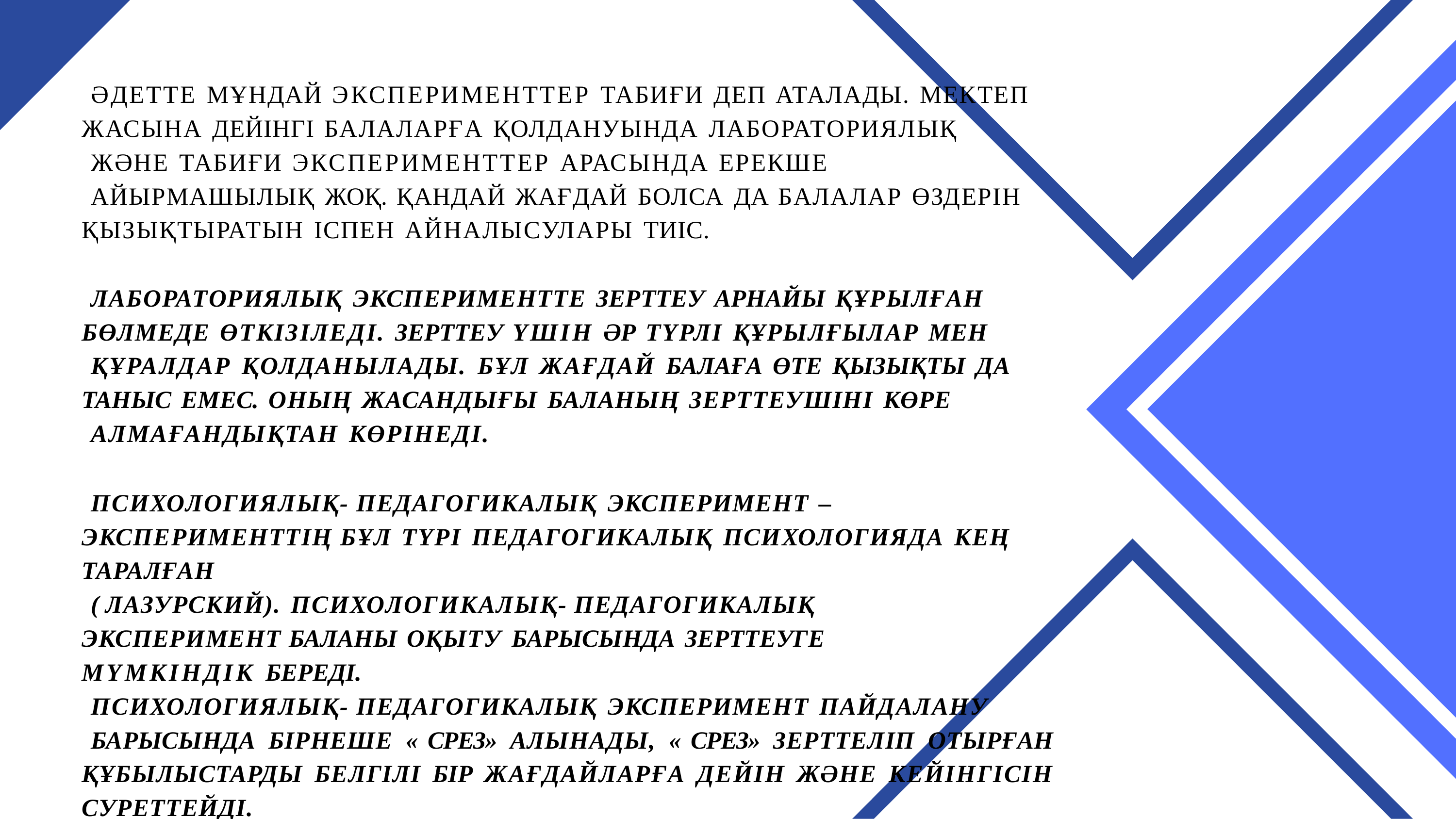

ƏДЕТТЕ МҰНДАЙ ЭКСПЕРИМЕНТТЕР ТАБИҒИ ДЕП АТАЛАДЫ. МЕКТЕП ЖАСЫНА ДЕЙІНГІ БАЛАЛАРҒА ҚОЛДАНУЫНДА ЛАБОРАТОРИЯЛЫҚ
ЖƏНЕ ТАБИҒИ ЭКСПЕРИМЕНТТЕР АРАСЫНДА ЕРЕКШЕ
АЙЫРМАШЫЛЫҚ ЖОҚ. ҚАНДАЙ ЖАҒДАЙ БОЛСА ДА БАЛАЛАР ӨЗДЕРІН ҚЫЗЫҚТЫРАТЫН ІСПЕН АЙНАЛЫСУЛАРЫ ТИІС.

ЛАБОРАТОРИЯЛЫҚ ЭКСПЕРИМЕНТТЕ ЗЕРТТЕУ АРНАЙЫ ҚҰРЫЛҒАН БӨЛМЕДЕ ӨТКIЗIЛЕДI. ЗЕРТТЕУ ҮШIН ӘР ТҮРЛI ҚҰРЫЛҒЫЛАР МЕН
ҚҰРАЛДАР ҚОЛДАНЫЛАДЫ. БҰЛ ЖАҒДАЙ БАЛАҒА ӨТЕ ҚЫЗЫҚТЫ ДА ТАНЫС ЕМЕС. ОНЫҢ ЖАСАНДЫҒЫ БАЛАНЫҢ ЗЕРТТЕУШIНI КӨРЕ
АЛМАҒАНДЫҚТАН КӨРIНЕДI.

ПСИХОЛОГИЯЛЫҚ- ПЕДАГОГИКАЛЫҚ ЭКСПЕРИМЕНТ – ЭКСПЕРИМЕНТТIҢ БҰЛ ТҮРI ПЕДАГОГИКАЛЫҚ ПСИХОЛОГИЯДА КЕҢ ТАРАЛҒАН
( ЛАЗУРСКИЙ). ПСИХОЛОГИКАЛЫҚ- ПЕДАГОГИКАЛЫҚ ЭКСПЕРИМЕНТ БАЛАНЫ ОҚЫТУ БАРЫСЫНДА ЗЕРТТЕУГЕ МҮМКIНДIК БЕРЕДI.
ПСИХОЛОГИЯЛЫҚ- ПЕДАГОГИКАЛЫҚ ЭКСПЕРИМЕНТ ПАЙДАЛАНУ
БАРЫСЫНДА БIРНЕШЕ « СРЕЗ» АЛЫНАДЫ, « СРЕЗ» ЗЕРТТЕЛIП ОТЫРҒАН ҚҰБЫЛЫСТАРДЫ БЕЛГIЛI БIР ЖАҒДАЙЛАРҒА ДЕЙIН ЖӘНЕ КЕЙIНГIСIН СУРЕТТЕЙДI.